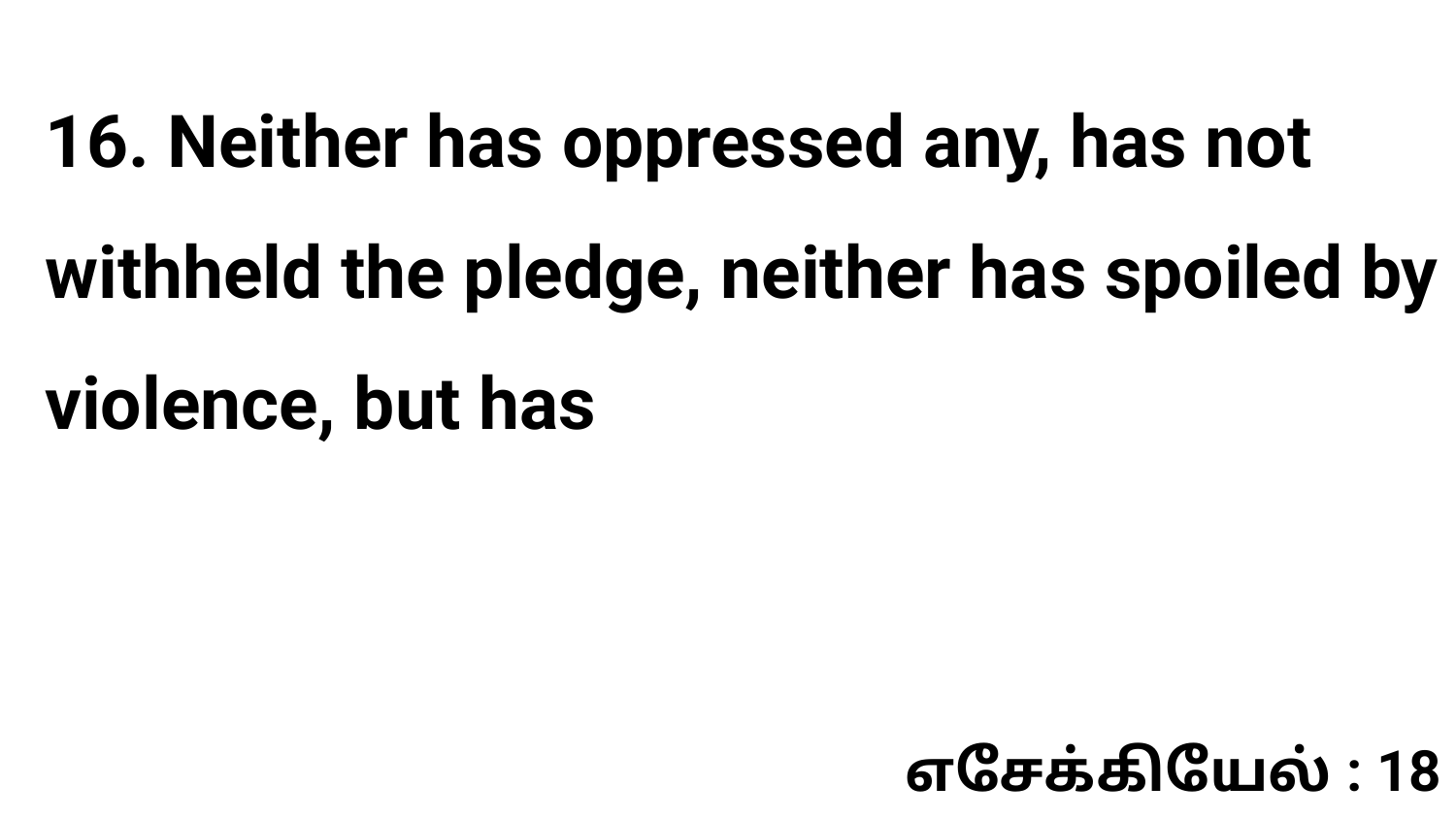

16. Neither has oppressed any, has not withheld the pledge, neither has spoiled by violence, but has
எசேக்கியேல் : 18